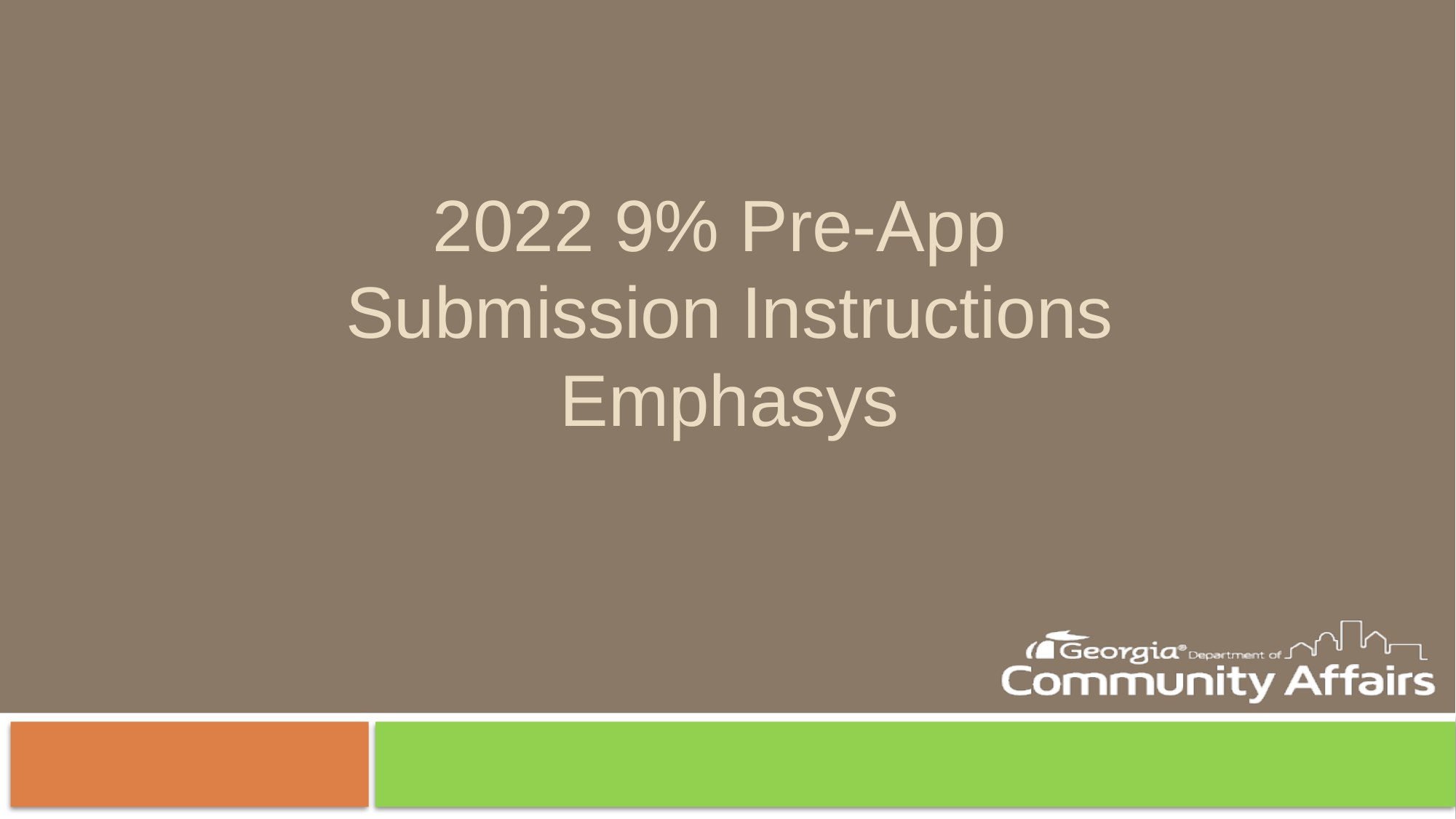

# 2022 9% Pre-App Submission Instructions Emphasys